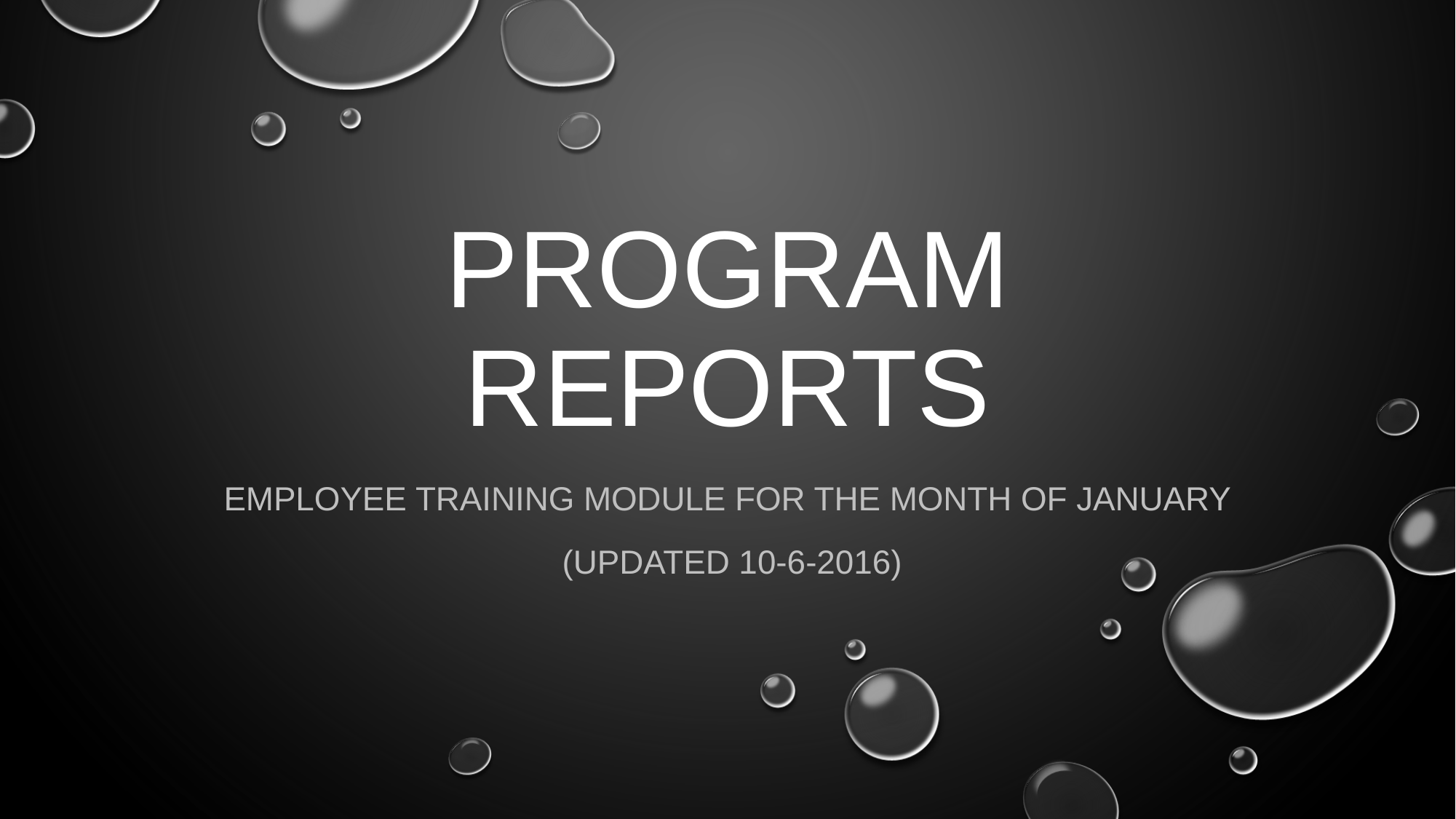

# PROGRAM REports
Employee training module for the month of January
 (updated 10-6-2016)